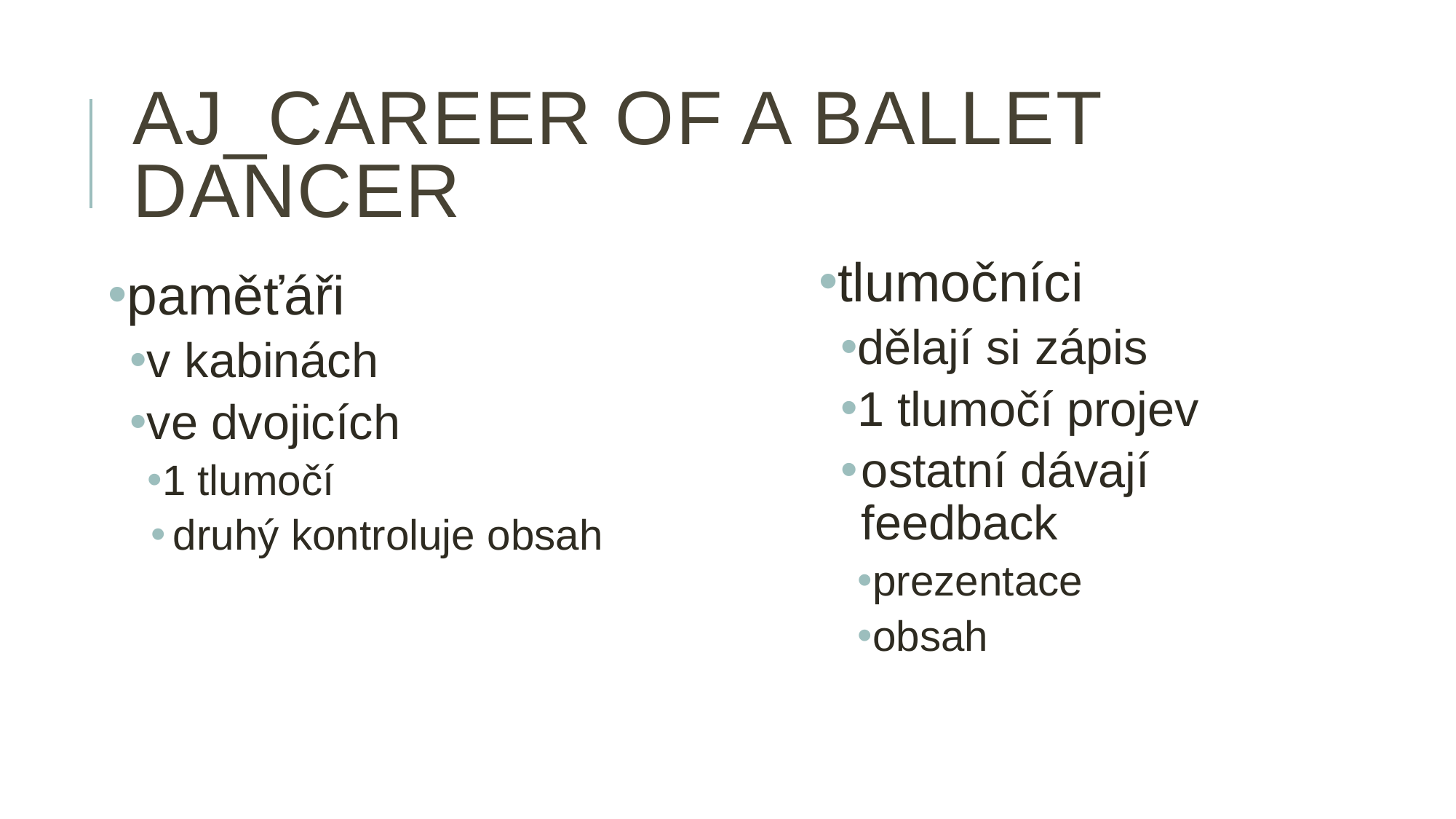

# AJ_career of a ballet dancer

tlumočníci
dělají si zápis
1 tlumočí projev
ostatní dávají feedback
prezentace
obsah

paměťáři
v kabinách
ve dvojicích
1 tlumočí
druhý kontroluje obsah